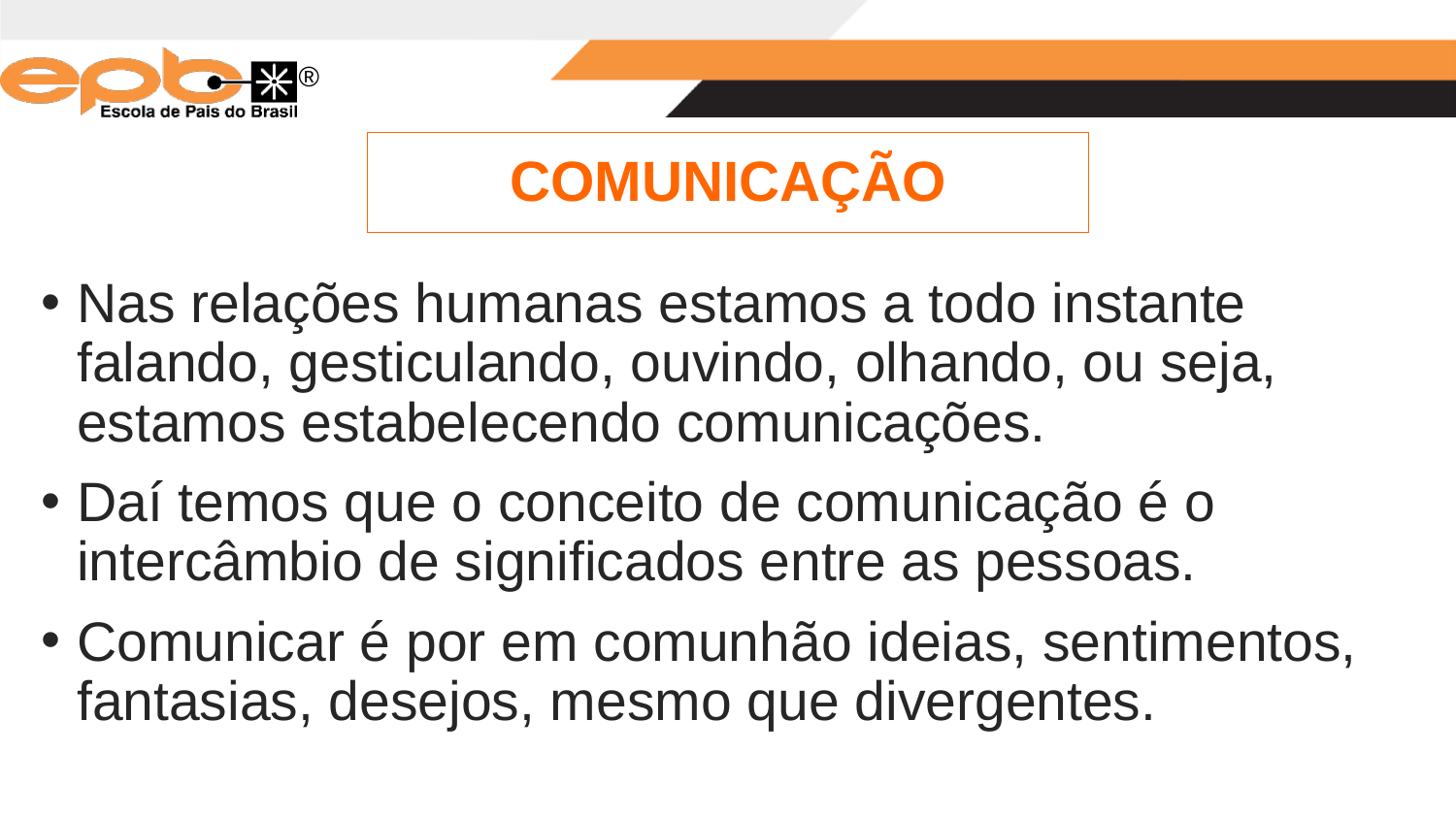

# COMUNICAÇÃO
Nas relações humanas estamos a todo instante falando, gesticulando, ouvindo, olhando, ou seja, estamos estabelecendo comunicações.
Daí temos que o conceito de comunicação é o intercâmbio de significados entre as pessoas.
Comunicar é por em comunhão ideias, sentimentos, fantasias, desejos, mesmo que divergentes.